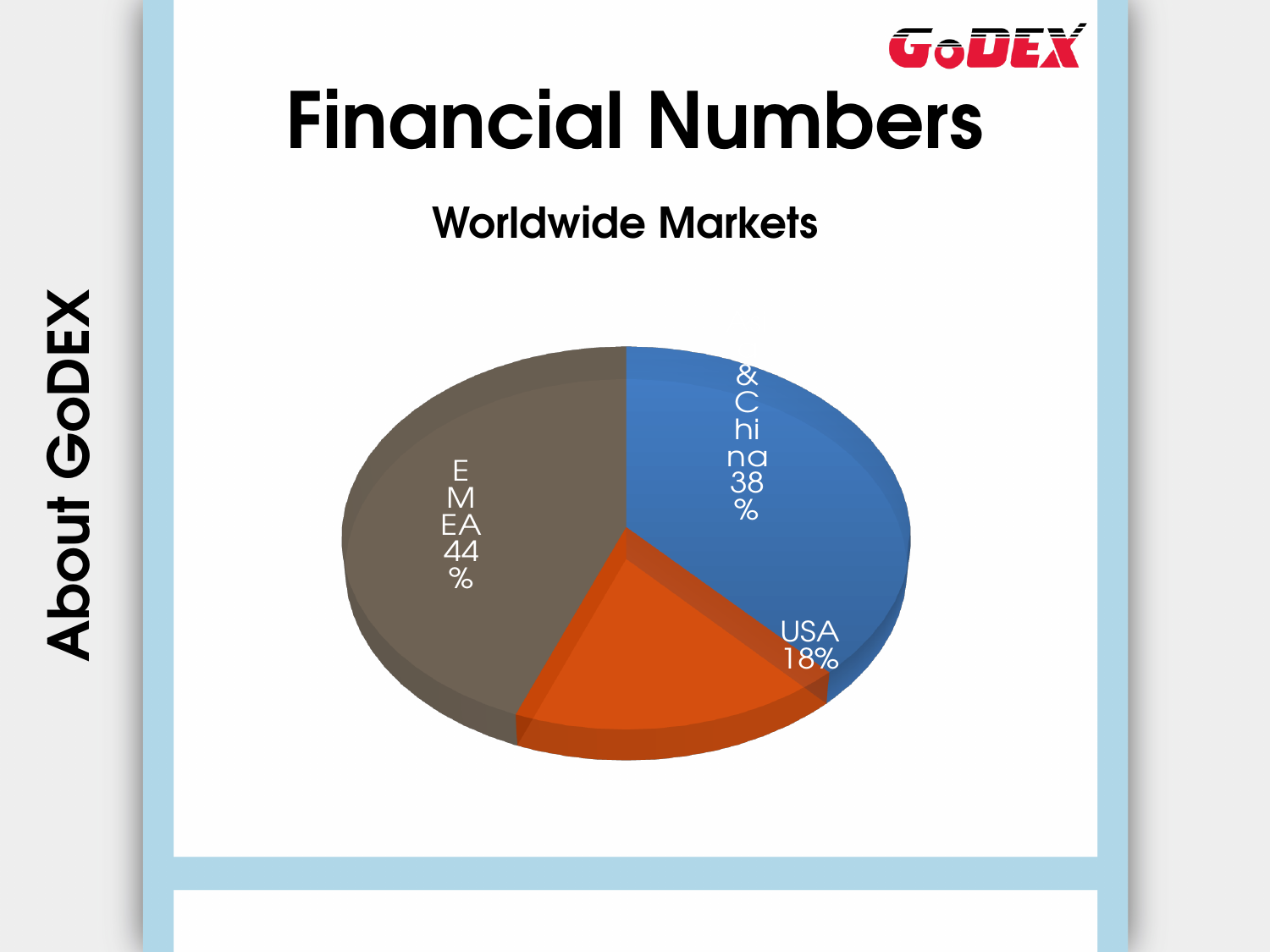

# Financial Numbers
Worldwide Markets

[unsupported chart]

About GoDEX